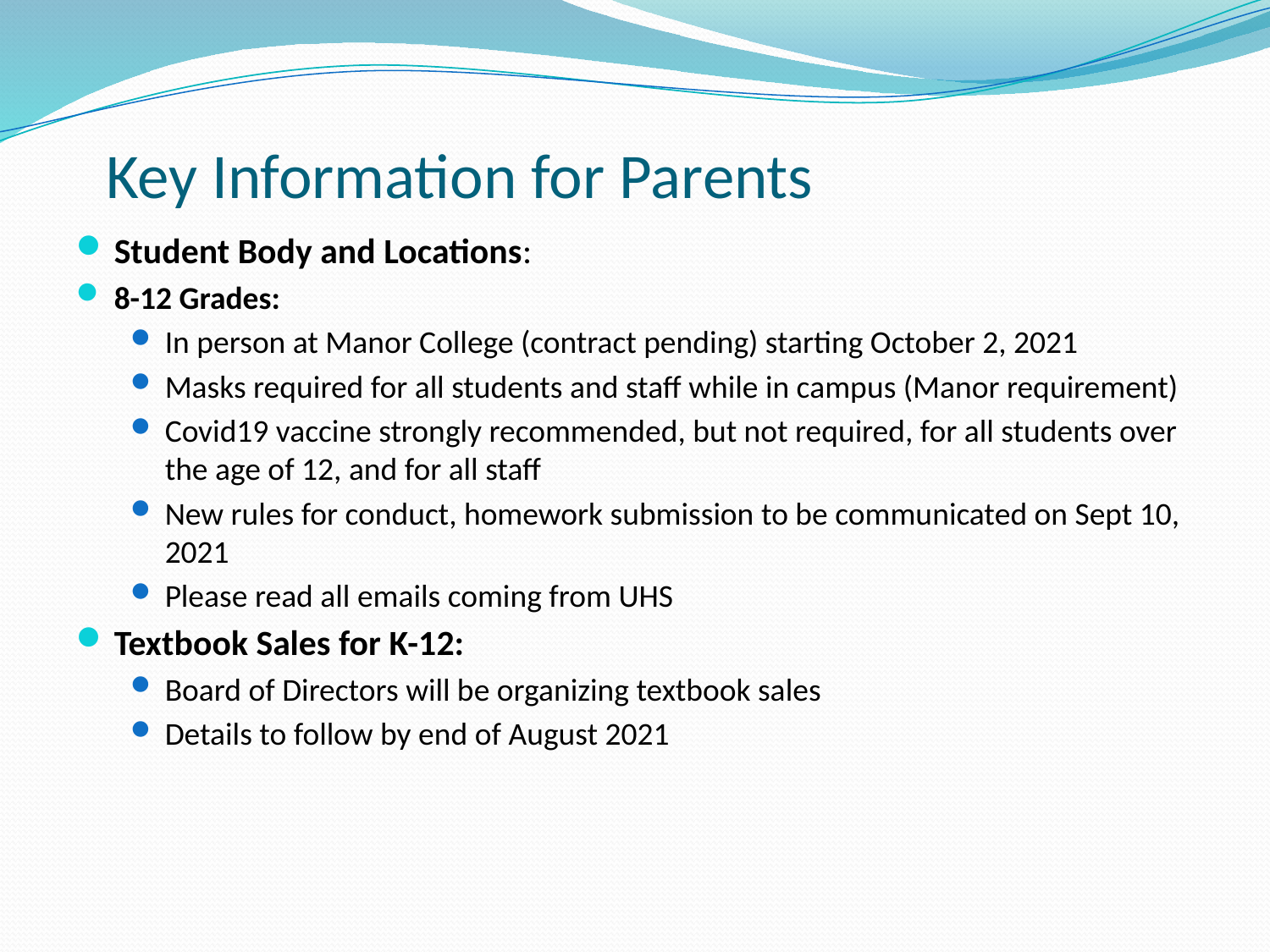

# Key Information for Parents
Student Body and Locations:
8-12 Grades:
In person at Manor College (contract pending) starting October 2, 2021
Masks required for all students and staff while in campus (Manor requirement)
Covid19 vaccine strongly recommended, but not required, for all students over the age of 12, and for all staff
New rules for conduct, homework submission to be communicated on Sept 10, 2021
Please read all emails coming from UHS
Textbook Sales for K-12:
Board of Directors will be organizing textbook sales
Details to follow by end of August 2021